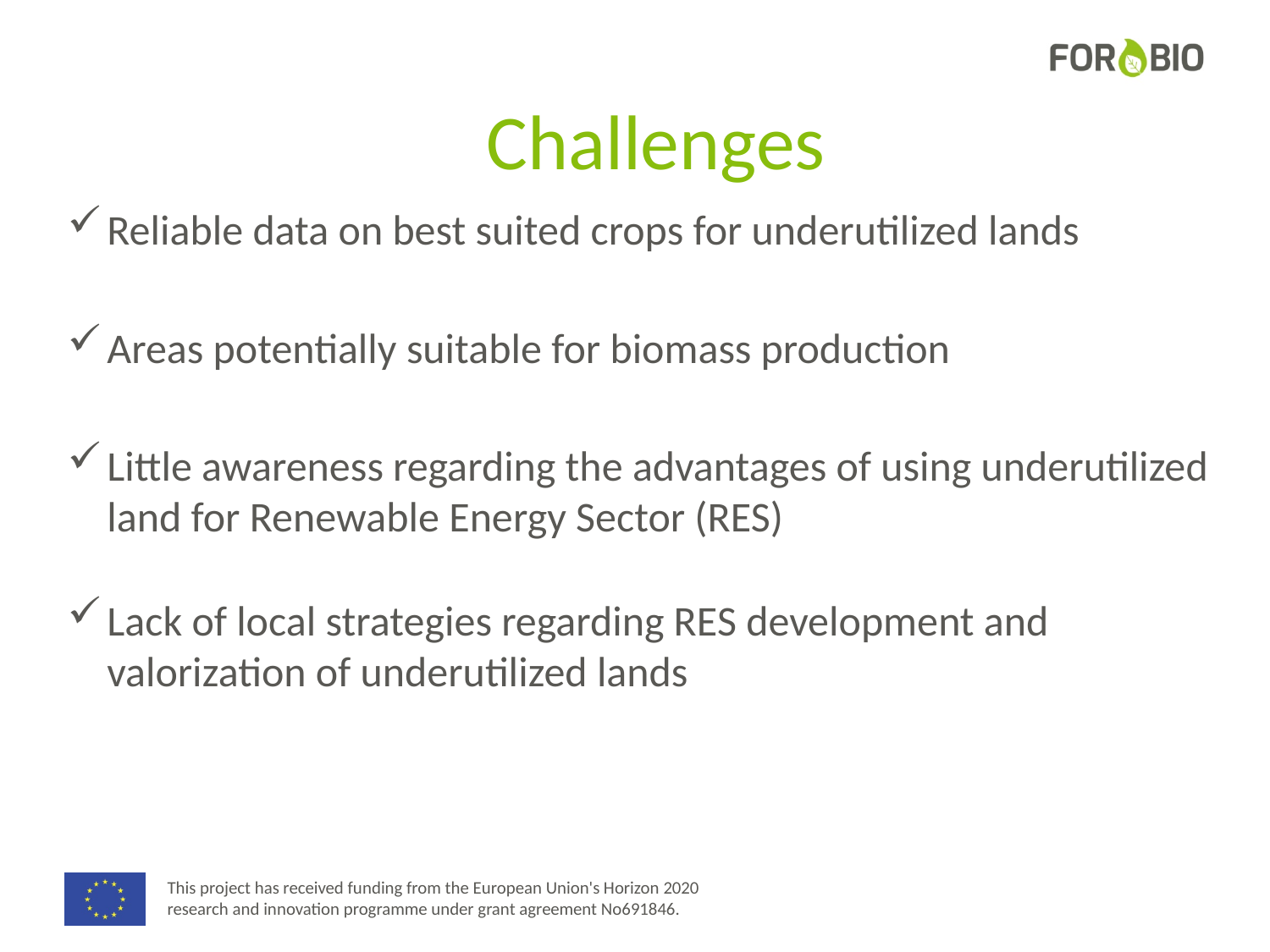

Challenges
Reliable data on best suited crops for underutilized lands

Areas potentially suitable for biomass production

Little awareness regarding the advantages of using underutilized land for Renewable Energy Sector (RES)

Lack of local strategies regarding RES development and valorization of underutilized lands